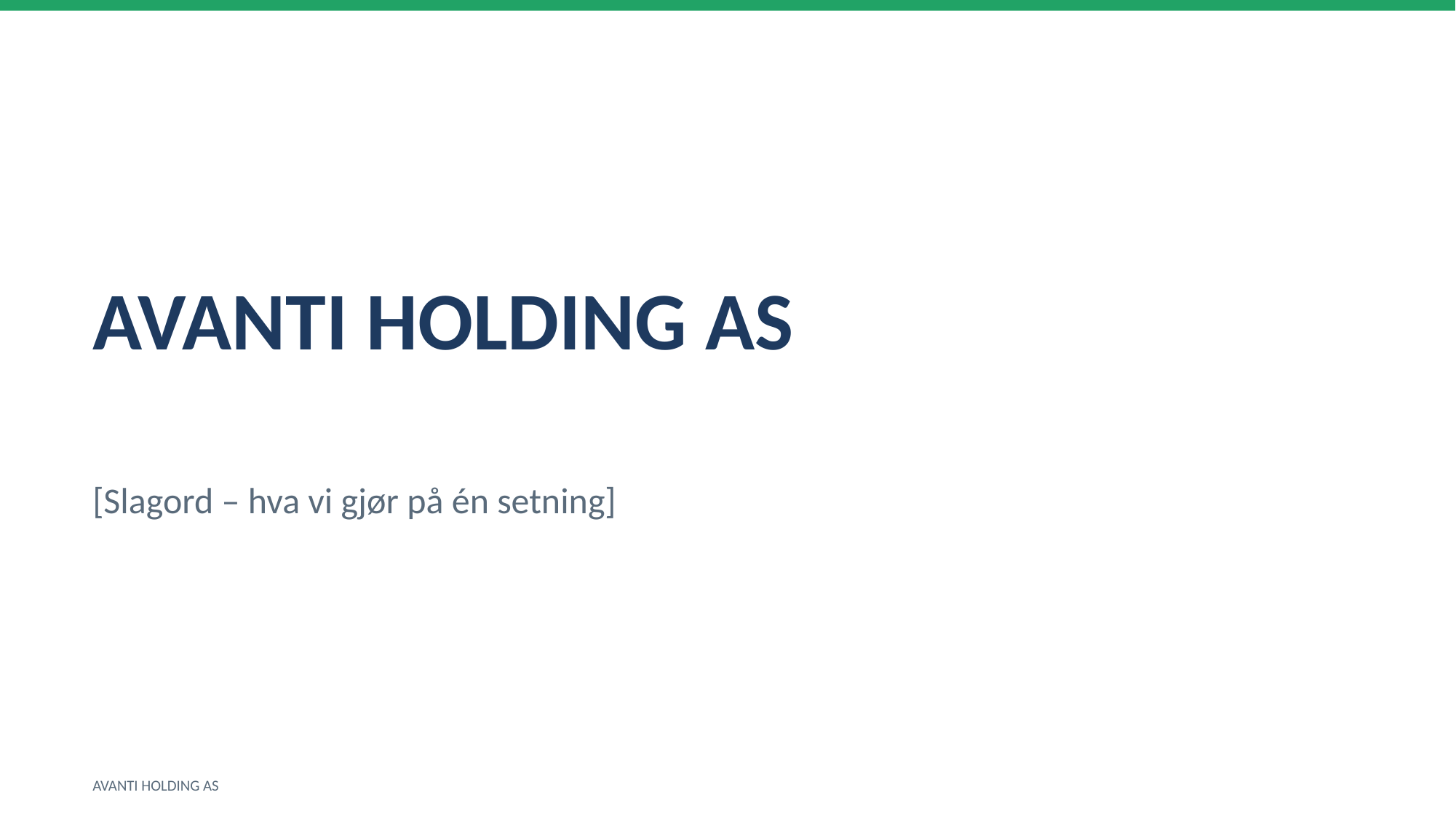

AVANTI HOLDING AS
[Slagord – hva vi gjør på én setning]
AVANTI HOLDING AS